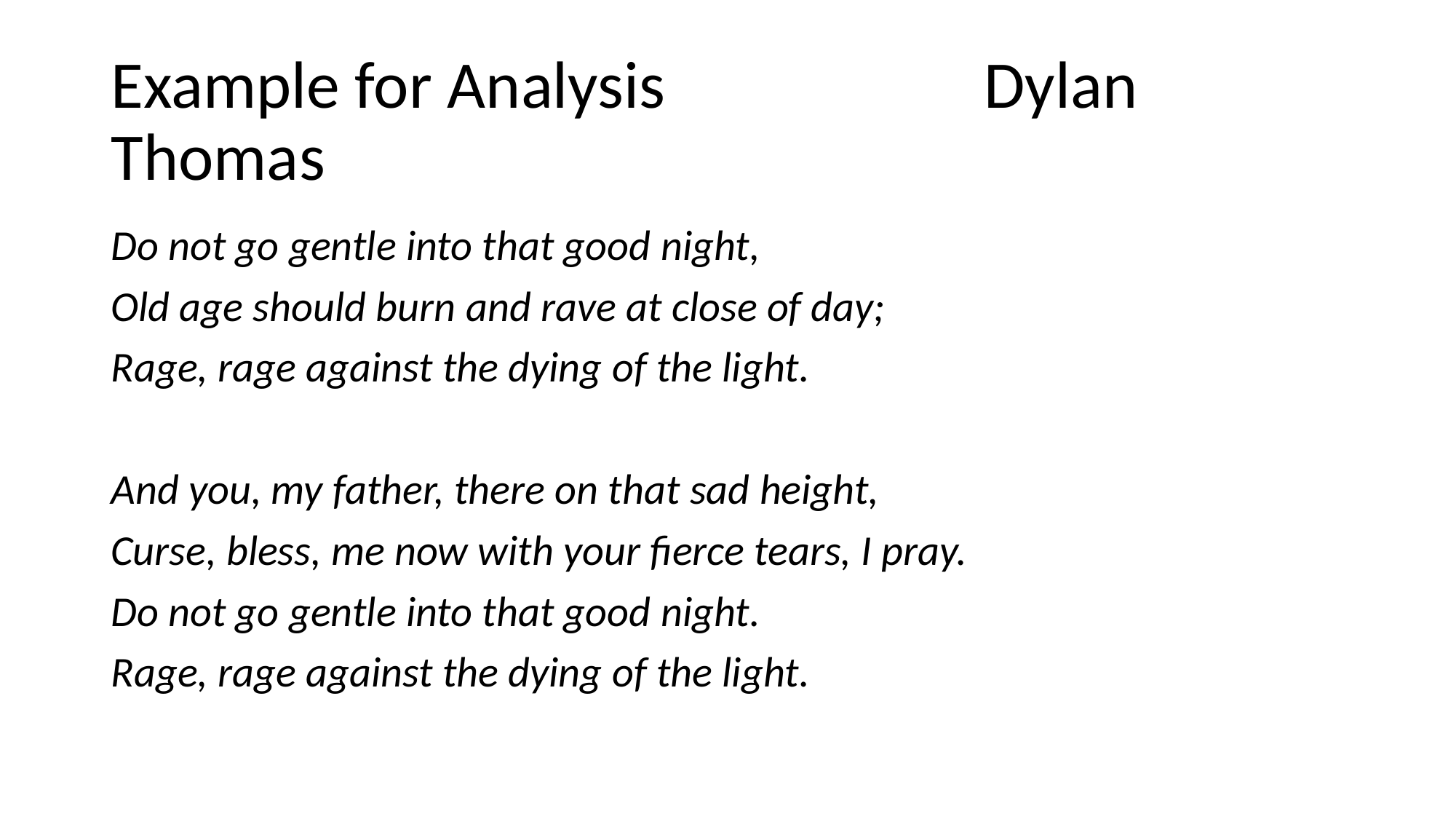

# Example for Analysis			Dylan Thomas
Do not go gentle into that good night,
Old age should burn and rave at close of day;
Rage, rage against the dying of the light.

And you, my father, there on that sad height,
Curse, bless, me now with your fierce tears, I pray.
Do not go gentle into that good night.
Rage, rage against the dying of the light.